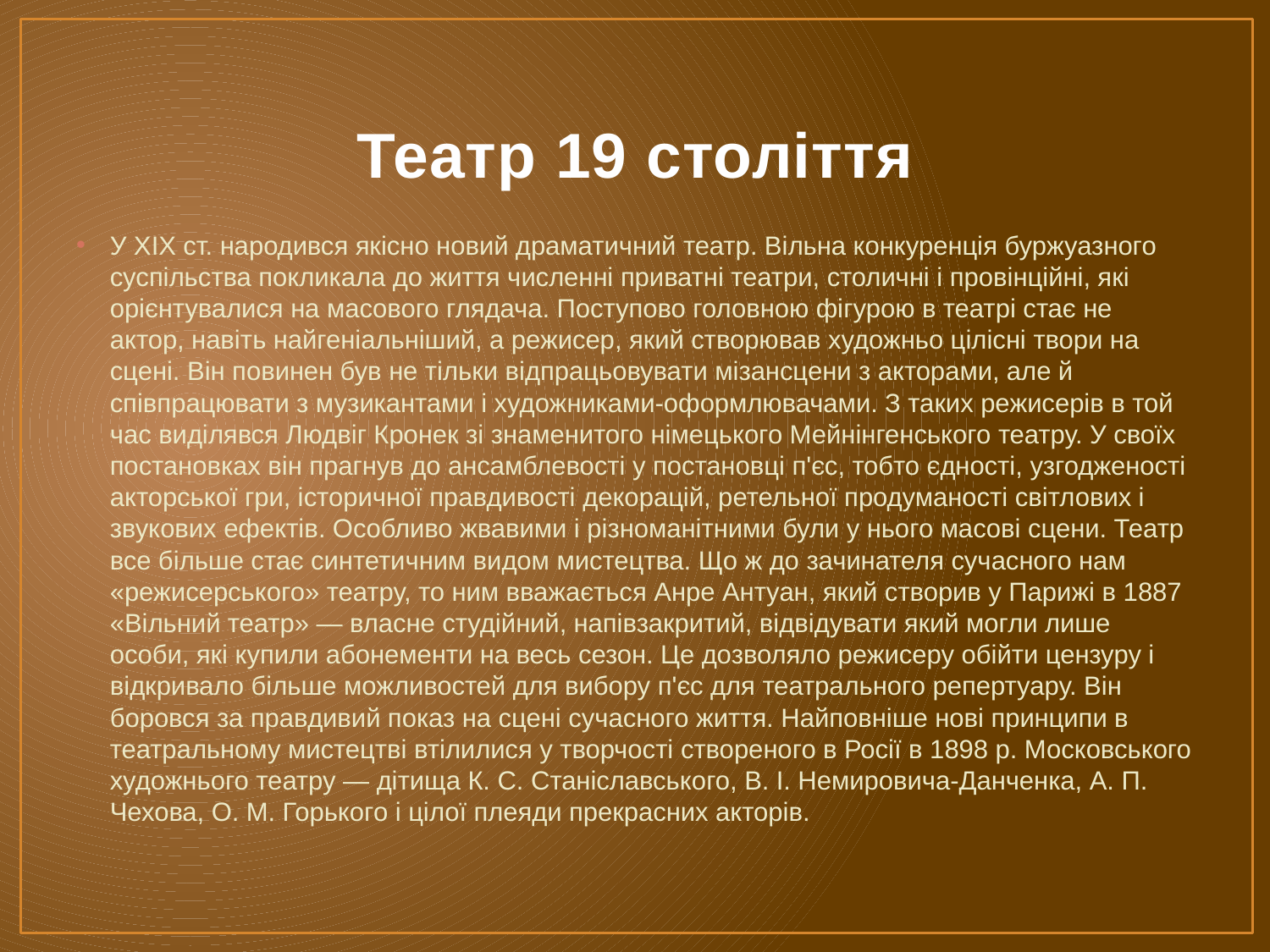

# Театр 19 століття
У XIX ст. народився якісно новий драматичний театр. Вільна конкуренція буржуазного суспільства покликала до життя численні приватні театри, столичні і провінційні, які орієнтувалися на масового глядача. Поступово головною фігурою в театрі стає не актор, навіть найгеніальніший, а режисер, який створював художньо цілісні твори на сцені. Він повинен був не тільки відпрацьовувати мізансцени з акторами, але й співпрацювати з музикантами і художниками-оформлювачами. З таких режисерів в той час виділявся Людвіг Кронек зі знаменитого німецького Мейнінгенського театру. У своїх постановках він прагнув до ансамблевості у постановці п'єс, тобто єдності, узгодженості акторської гри, історичної правдивості декорацій, ретельної продуманості світлових і звукових ефектів. Особливо жвавими і різноманітними були у нього масові сцени. Театр все більше стає синтетичним видом мистецтва. Що ж до зачинателя сучасного нам «режисерського» театру, то ним вважається Анре Антуан, який створив у Парижі в 1887 «Вільний театр» — власне студійний, напівзакритий, відвідувати який могли лише особи, які купили абонементи на весь сезон. Це дозволяло режисеру обійти цензуру і відкривало більше можливостей для вибору п'єс для театрального репертуару. Він боровся за правдивий показ на сцені сучасного життя. Найповніше нові принципи в театральному мистецтві втілилися у творчості створеного в Росії в 1898 р. Московського художнього театру — дітища К. С. Станіславського, В. І. Немировича-Данченка, А. П. Чехова, О. М. Горького і цілої плеяди прекрасних акторів.